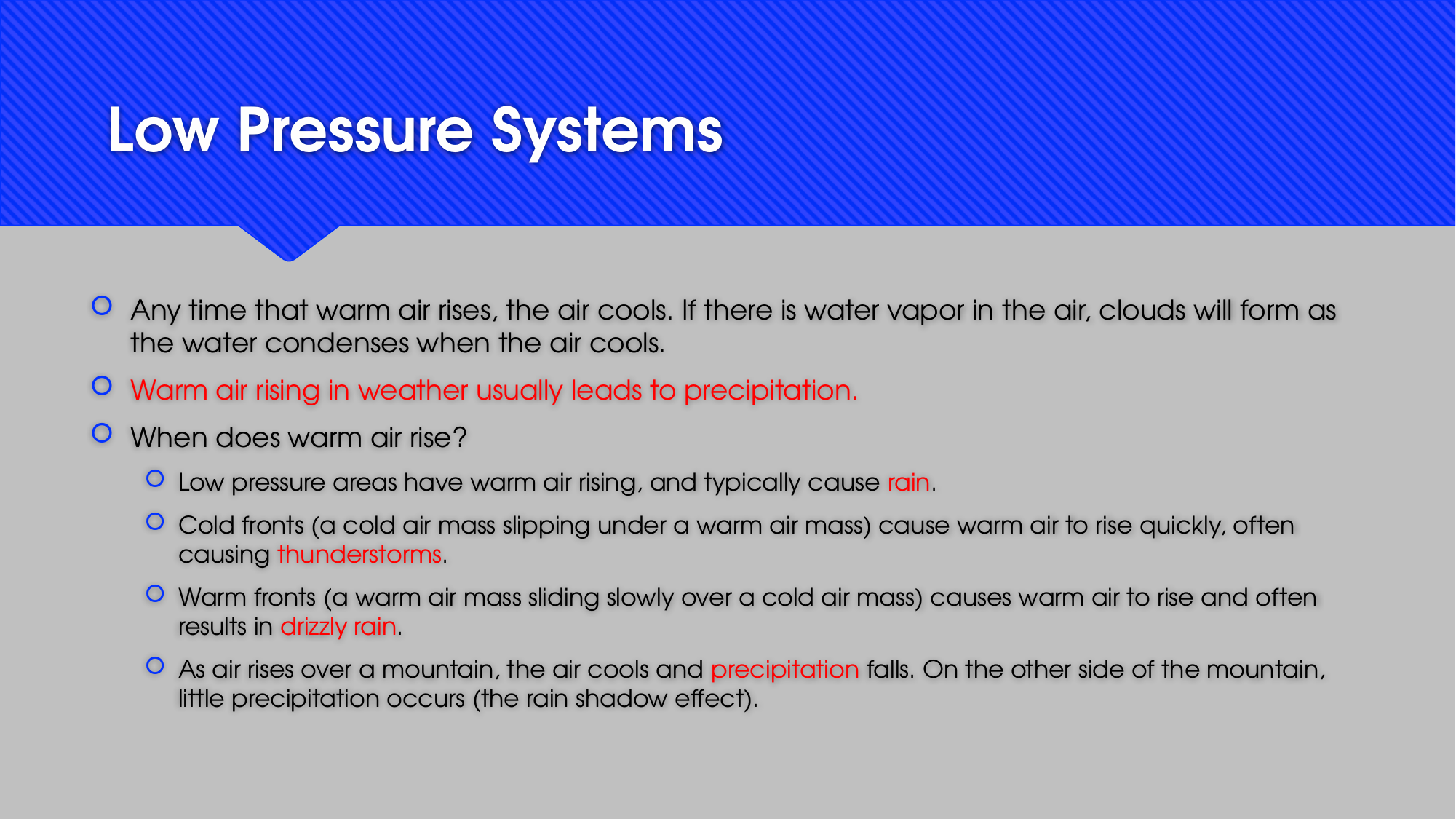

# Low Pressure Systems
Any time that warm air rises, the air cools. If there is water vapor in the air, clouds will form as the water condenses when the air cools.
Warm air rising in weather usually leads to precipitation.
When does warm air rise?
Low pressure areas have warm air rising, and typically cause rain.
Cold fronts (a cold air mass slipping under a warm air mass) cause warm air to rise quickly, often causing thunderstorms.
Warm fronts (a warm air mass sliding slowly over a cold air mass) causes warm air to rise and often results in drizzly rain.
As air rises over a mountain, the air cools and precipitation falls. On the other side of the mountain, little precipitation occurs (the rain shadow effect).